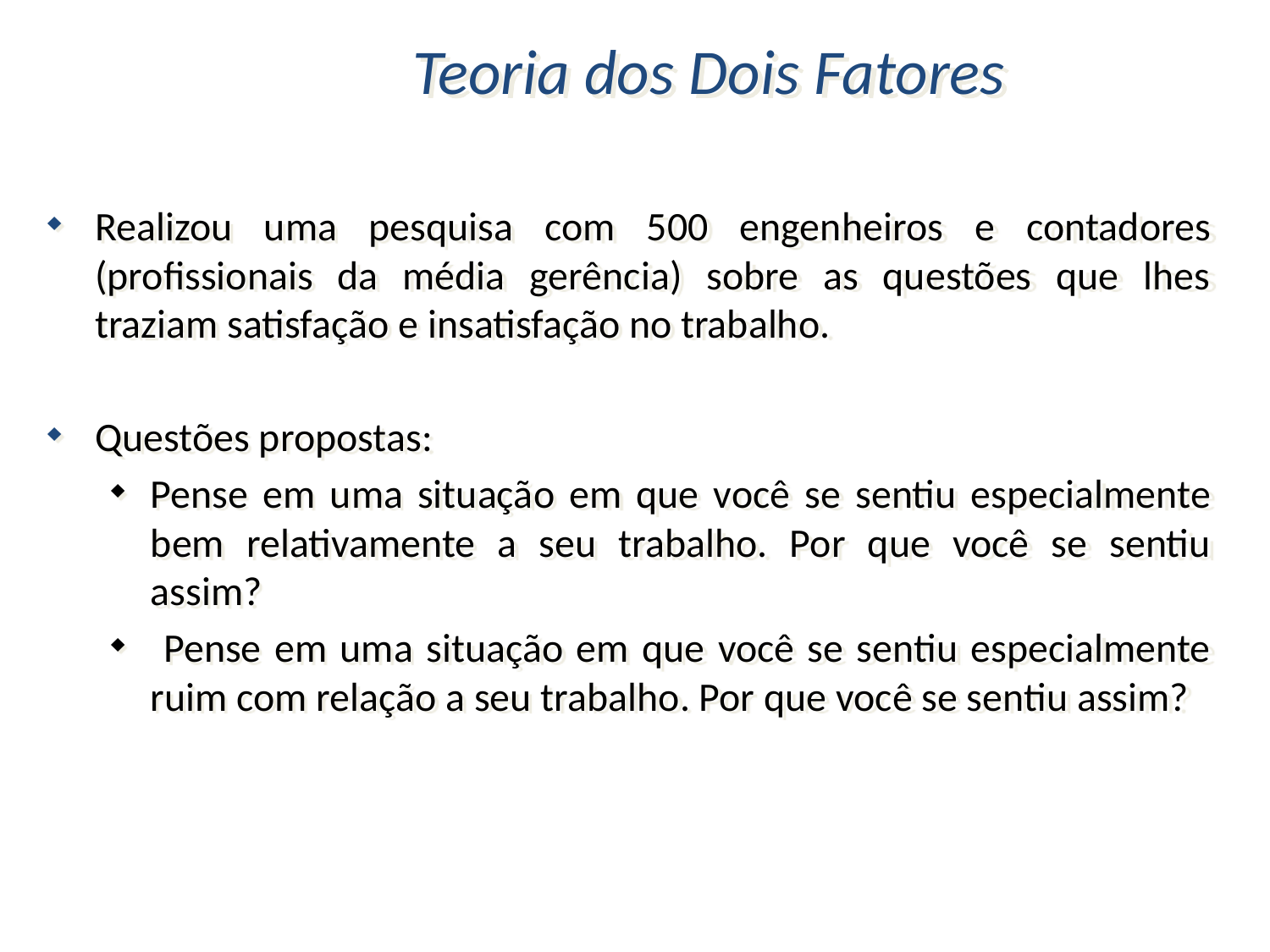

Teoria dos Dois Fatores

Realizou uma pesquisa com 500 engenheiros e contadores (profissionais da média gerência) sobre as questões que lhes traziam satisfação e insatisfação no trabalho.

Questões propostas:
Pense em uma situação em que você se sentiu especialmente bem relativamente a seu trabalho. Por que você se sentiu assim?
 Pense em uma situação em que você se sentiu especialmente ruim com relação a seu trabalho. Por que você se sentiu assim?